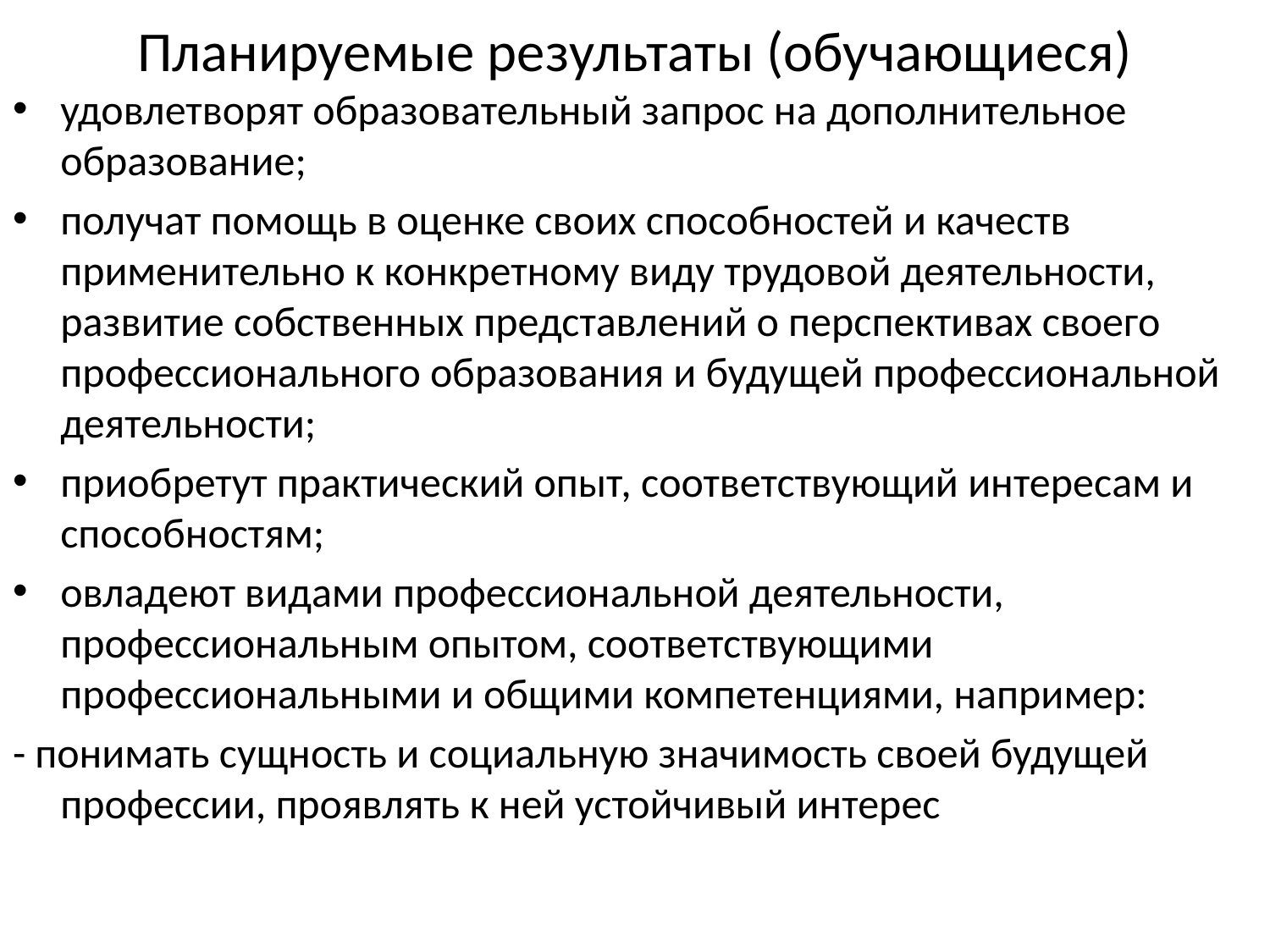

# Планируемые результаты (обучающиеся)
удовлетворят образовательный запрос на дополнительное образование;
получат помощь в оценке своих способностей и качеств применительно к конкретному виду трудовой деятельности, развитие собственных представлений о перспективах своего профессионального образования и будущей профессиональной деятельности;
приобретут практический опыт, соответствующий интересам и способностям;
овладеют видами профессиональной деятельности, профессиональным опытом, соответствующими профессиональными и общими компетенциями, например:
- понимать сущность и социальную значимость своей будущей профессии, проявлять к ней устойчивый интерес